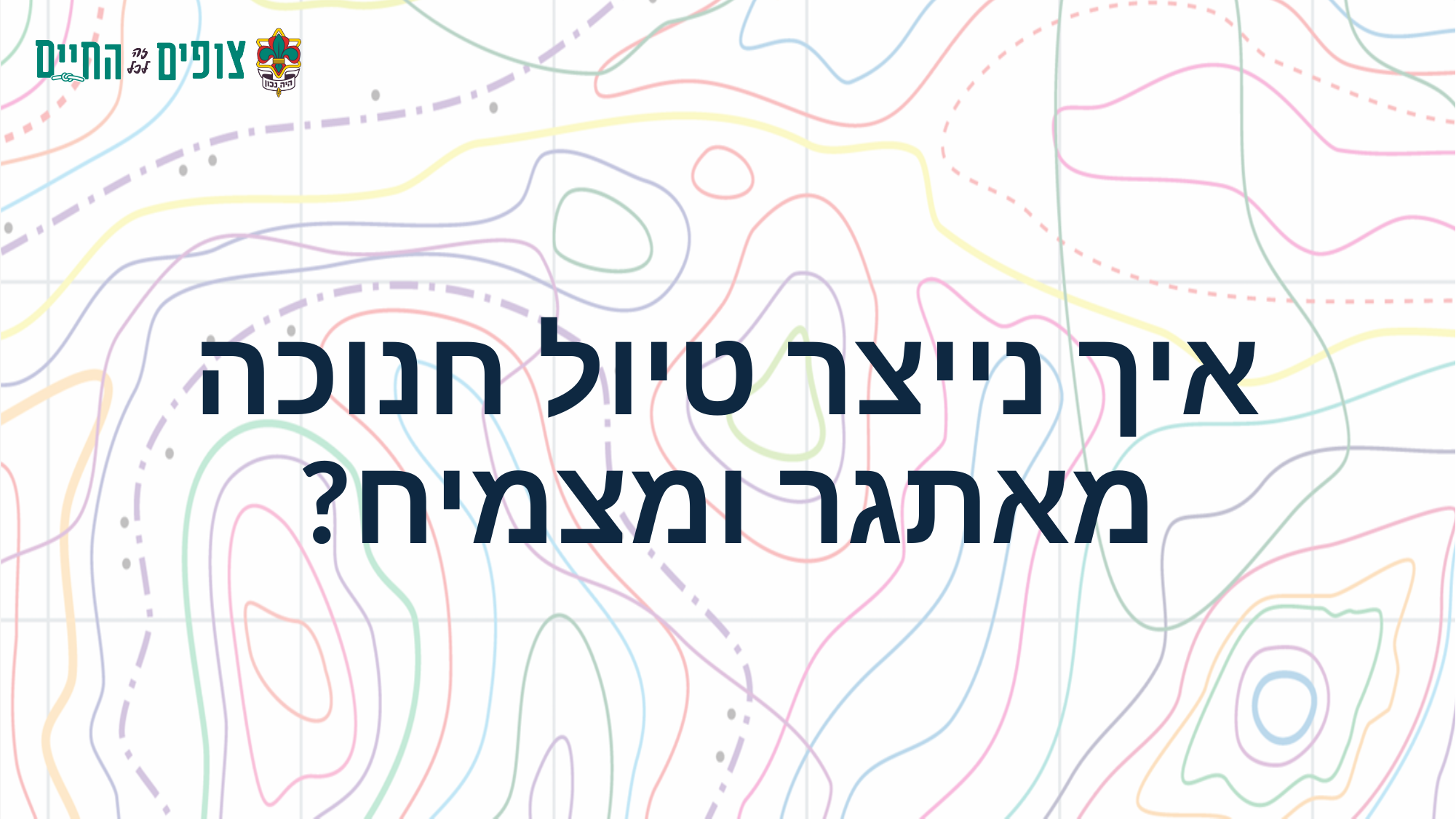

# איך נייצר טיול חנוכה מאתגר ומצמיח?